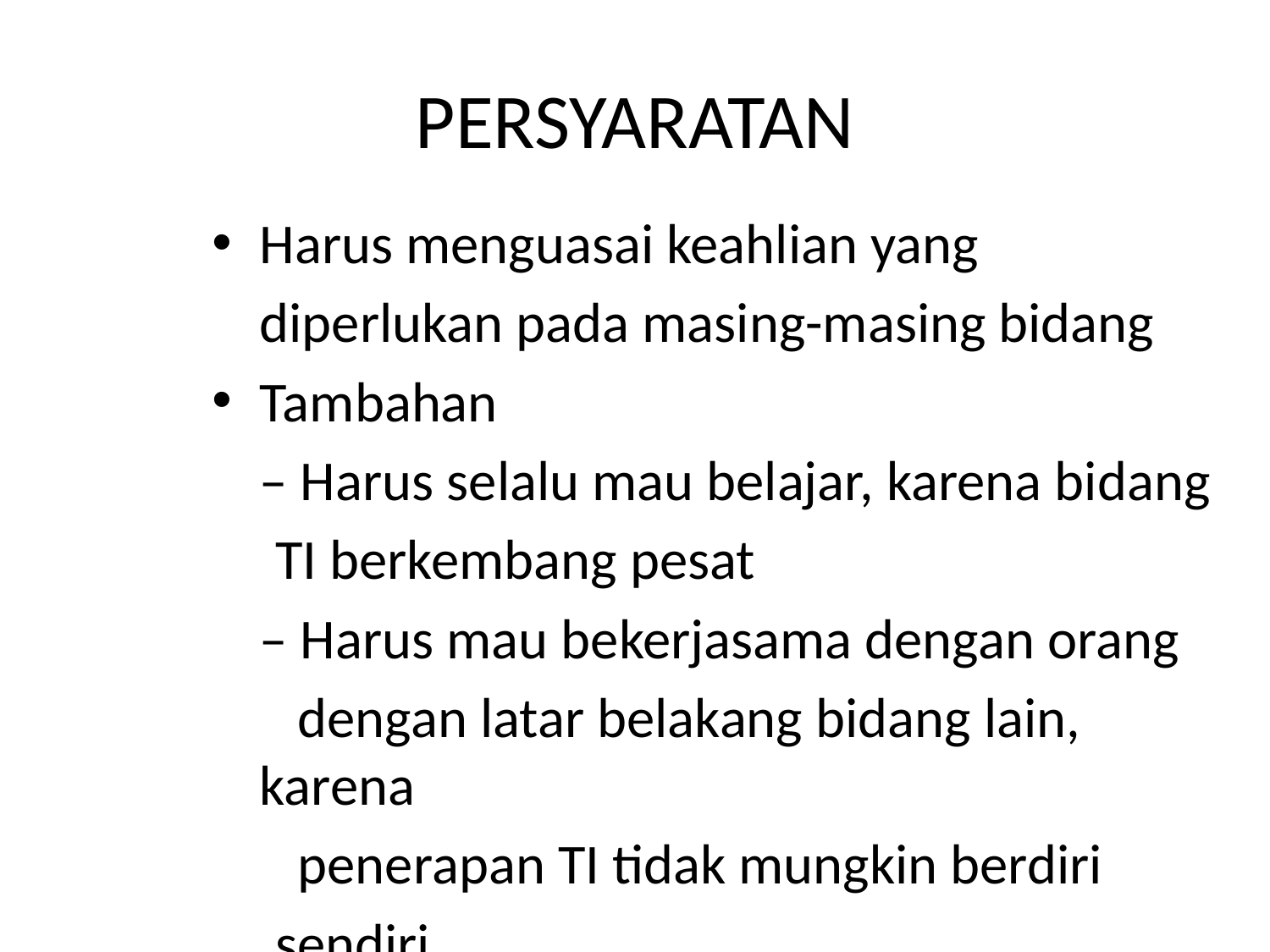

# PERSYARATAN
Harus menguasai keahlian yang
	diperlukan pada masing-masing bidang
Tambahan
	– Harus selalu mau belajar, karena bidang
     TI berkembang pesat
	– Harus mau bekerjasama dengan orang
	   dengan latar belakang bidang lain, karena
	   penerapan TI tidak mungkin berdiri
     sendiri